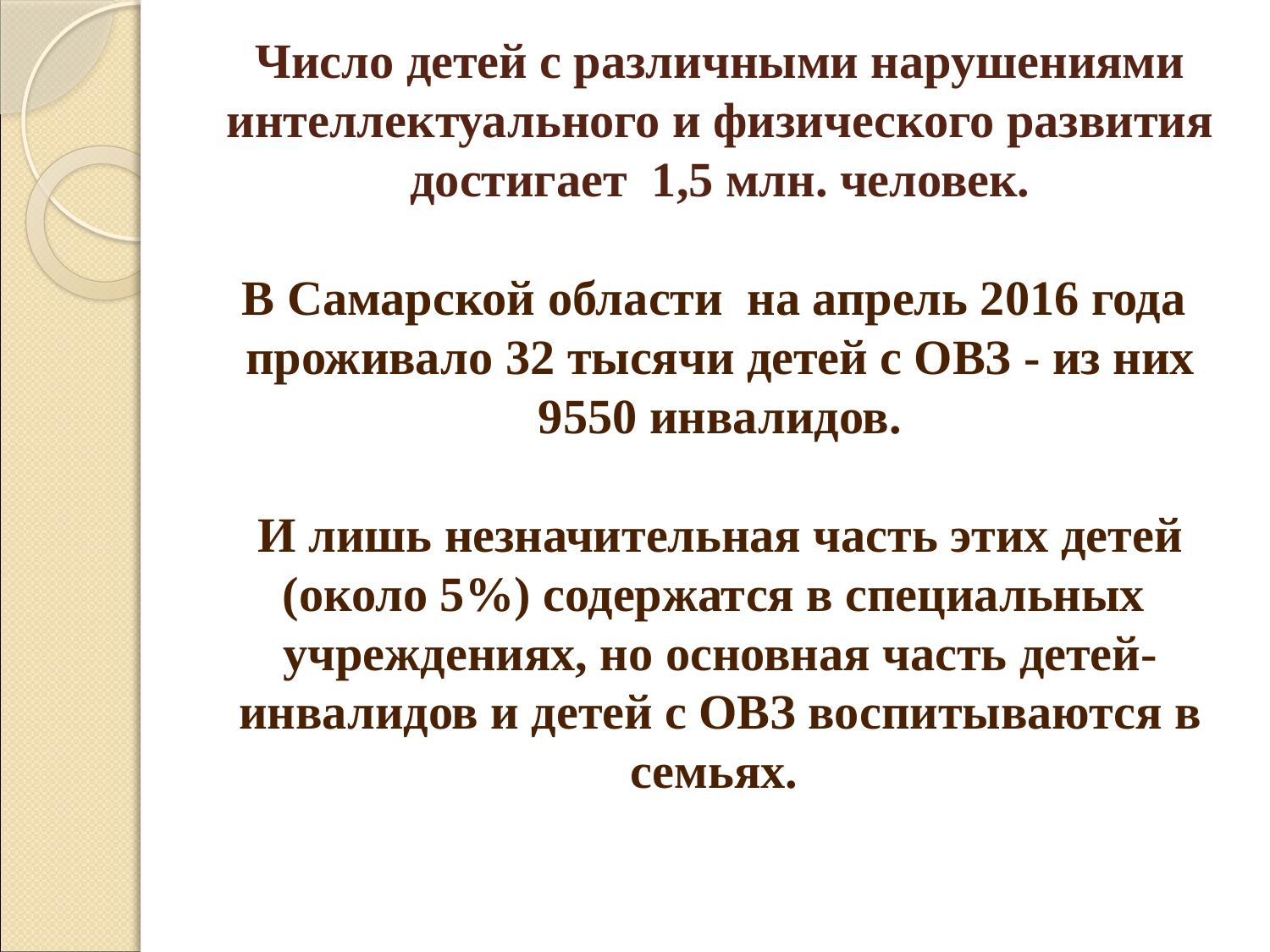

# Число детей с различными нарушениями интеллектуального и физического развития достигает  1,5 млн. человек. В Самарской области  на апрель 2016 года  проживало 32 тысячи детей с ОВЗ - из них 9550 инвалидов. И лишь незначительная часть этих детей (около 5%) содержатся в специальных  учреждениях, но основная часть детей-инвалидов и детей с ОВЗ воспитываются в семьях.